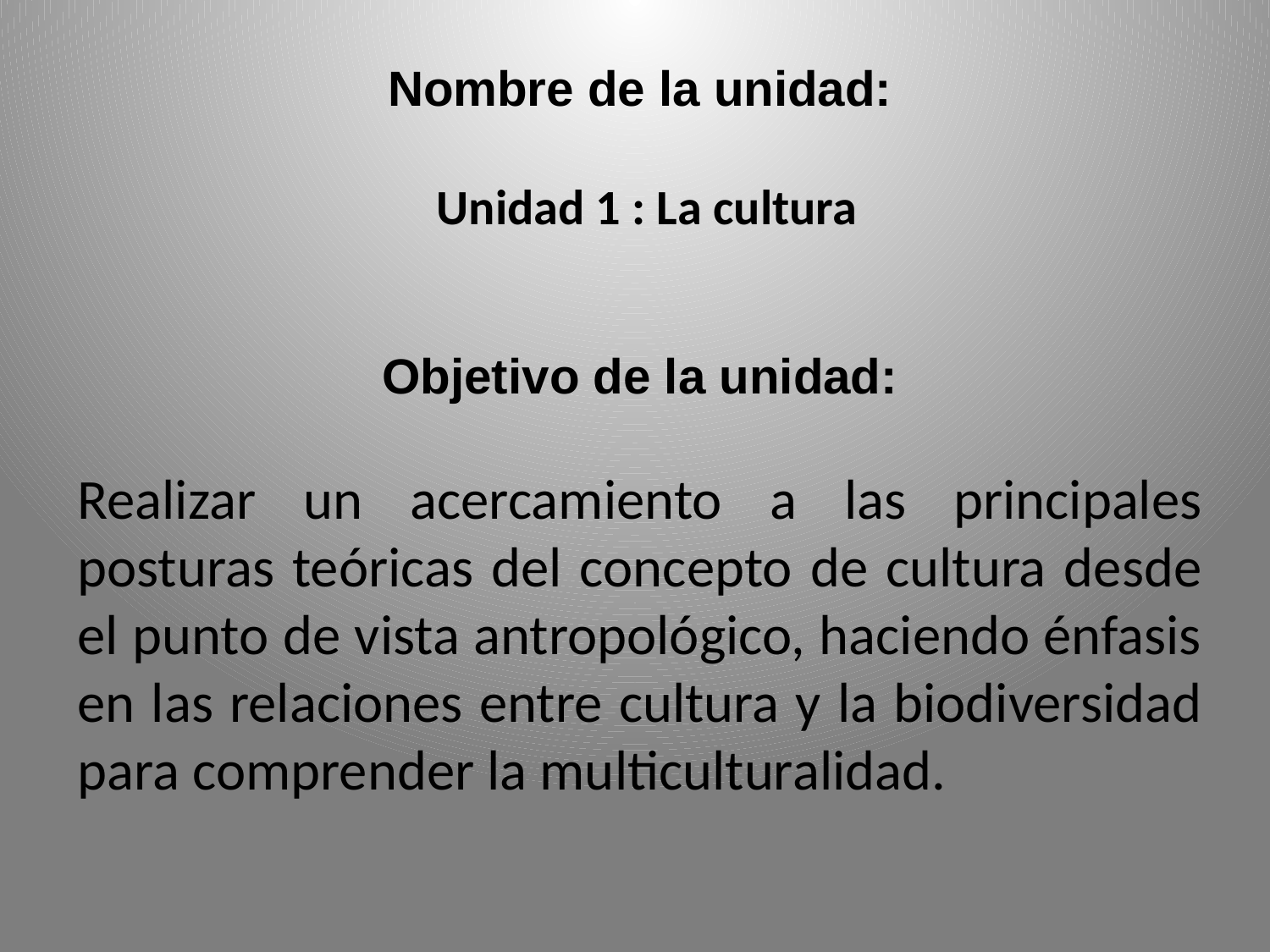

Nombre de la unidad:

 Unidad 1 : La cultura

Objetivo de la unidad:

Realizar un acercamiento a las principales posturas teóricas del concepto de cultura desde el punto de vista antropológico, haciendo énfasis en las relaciones entre cultura y la biodiversidad para comprender la multiculturalidad.